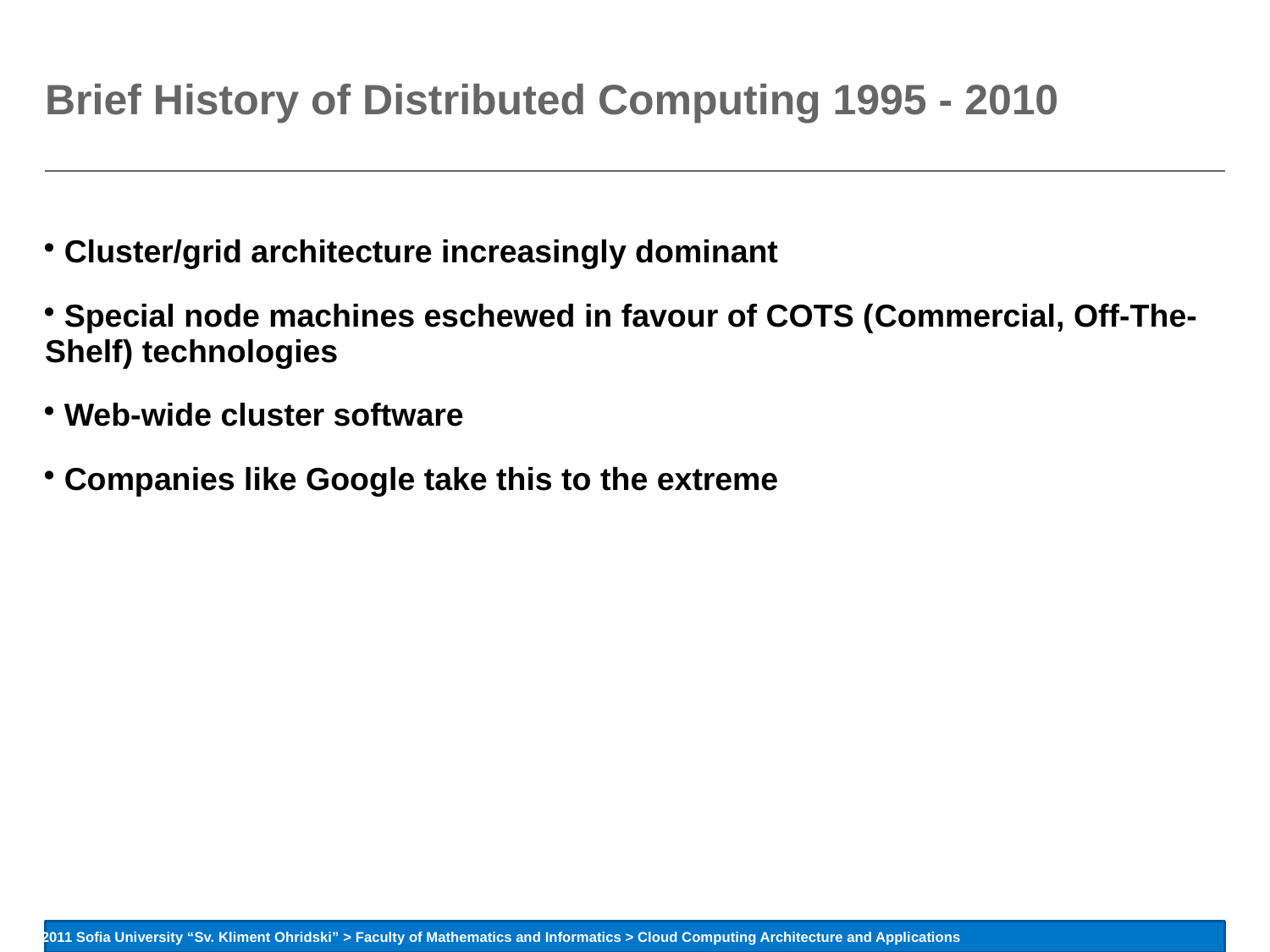

# Brief History of Distributed Computing 1995 - 2010
 Cluster/grid architecture increasingly dominant
 Special node machines eschewed in favour of COTS (Commercial, Off-The-Shelf) technologies
 Web-wide cluster software
 Companies like Google take this to the extreme